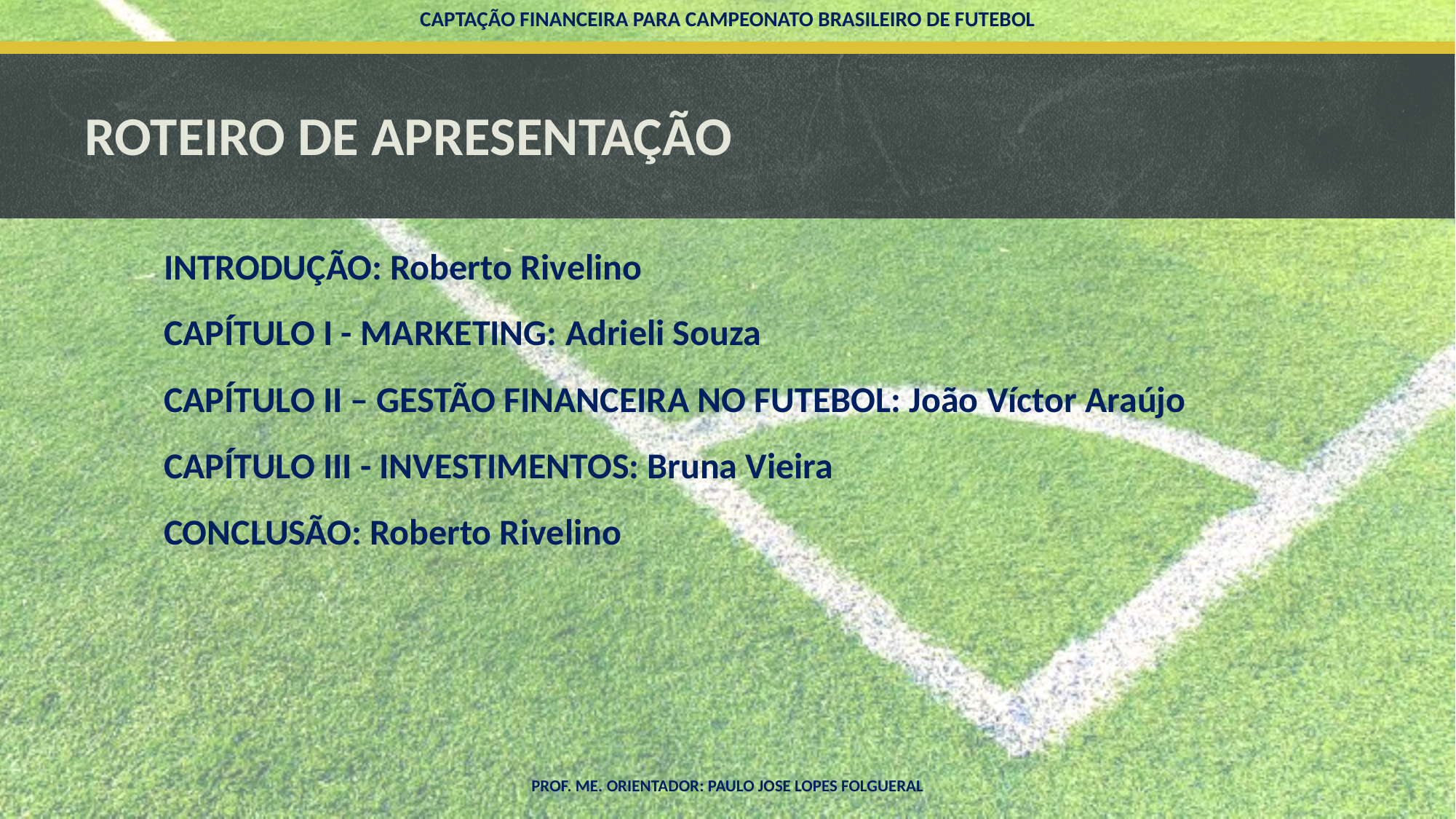

CAPTAÇÃO FINANCEIRA PARA CAMPEONATO BRASILEIRO DE FUTEBOL
# ROTEIRO DE APRESENTAÇÃO

INTRODUÇÃO: Roberto Rivelino
CAPÍTULO I - MARKETING: Adrieli Souza
CAPÍTULO II – GESTÃO FINANCEIRA NO FUTEBOL: João Víctor Araújo
CAPÍTULO III - INVESTIMENTOS: Bruna Vieira
CONCLUSÃO: Roberto Rivelino

PROF. ME. ORIENTADOR: PAULO JOSE LOPES FOLGUERAL